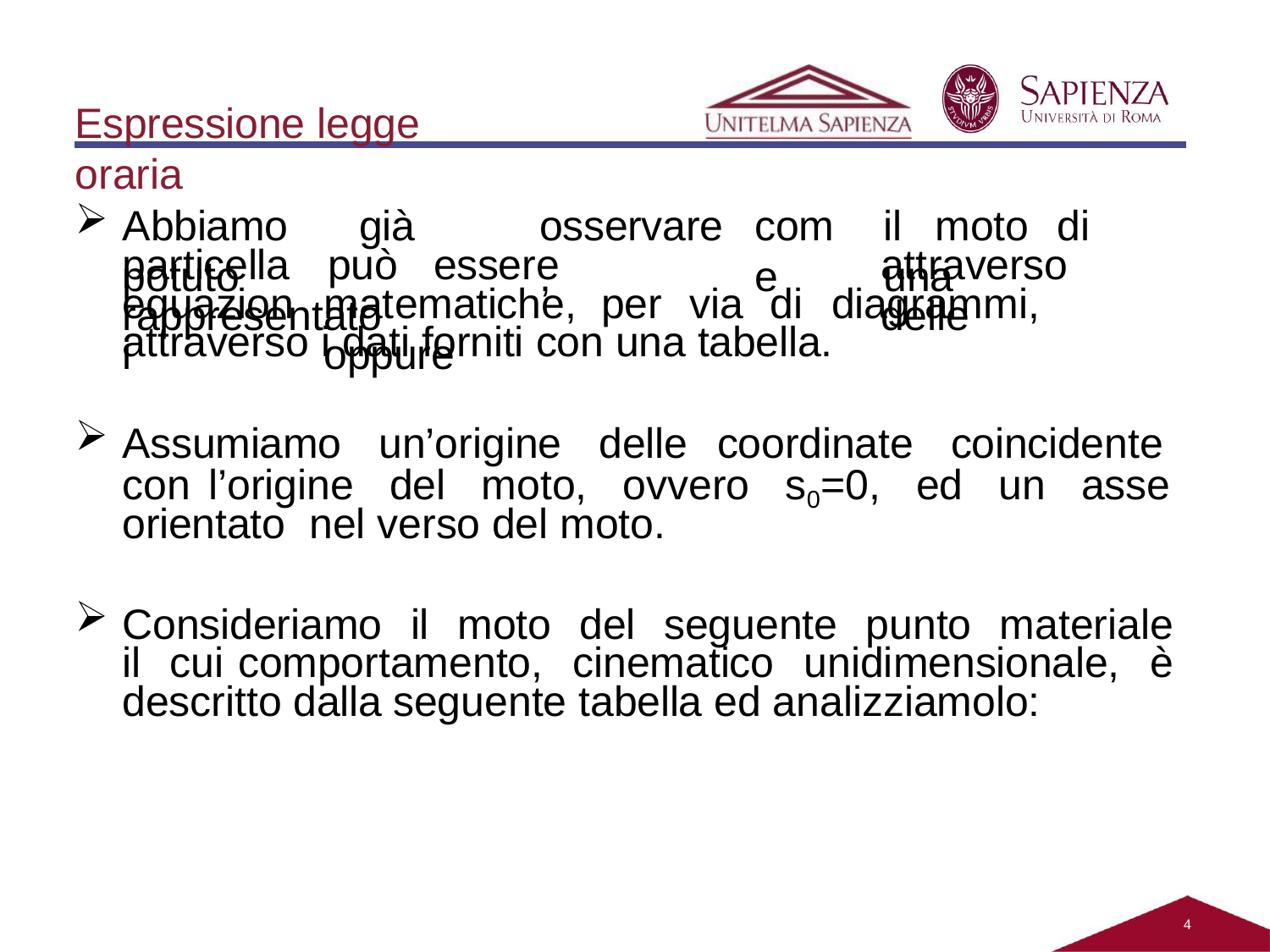

Espressione legge oraria
Abbiamo	già	potuto
osservare,
come
il	moto	di	una
particella	può	essere	rappresentato
attraverso	delle
equazioni
matematiche,	per	via	di	diagrammi,	oppure
attraverso i dati forniti con una tabella.

Assumiamo   un’origine   delle  coordinate   coincidente   con l’origine  del  moto,  ovvero  s0=0,  ed  un  asse  orientato  nel verso del moto.

Consideriamo  il  moto  del  seguente  punto  materiale  il  cui comportamento,  cinematico  unidimensionale,  è  descritto dalla seguente tabella ed analizziamolo:
4